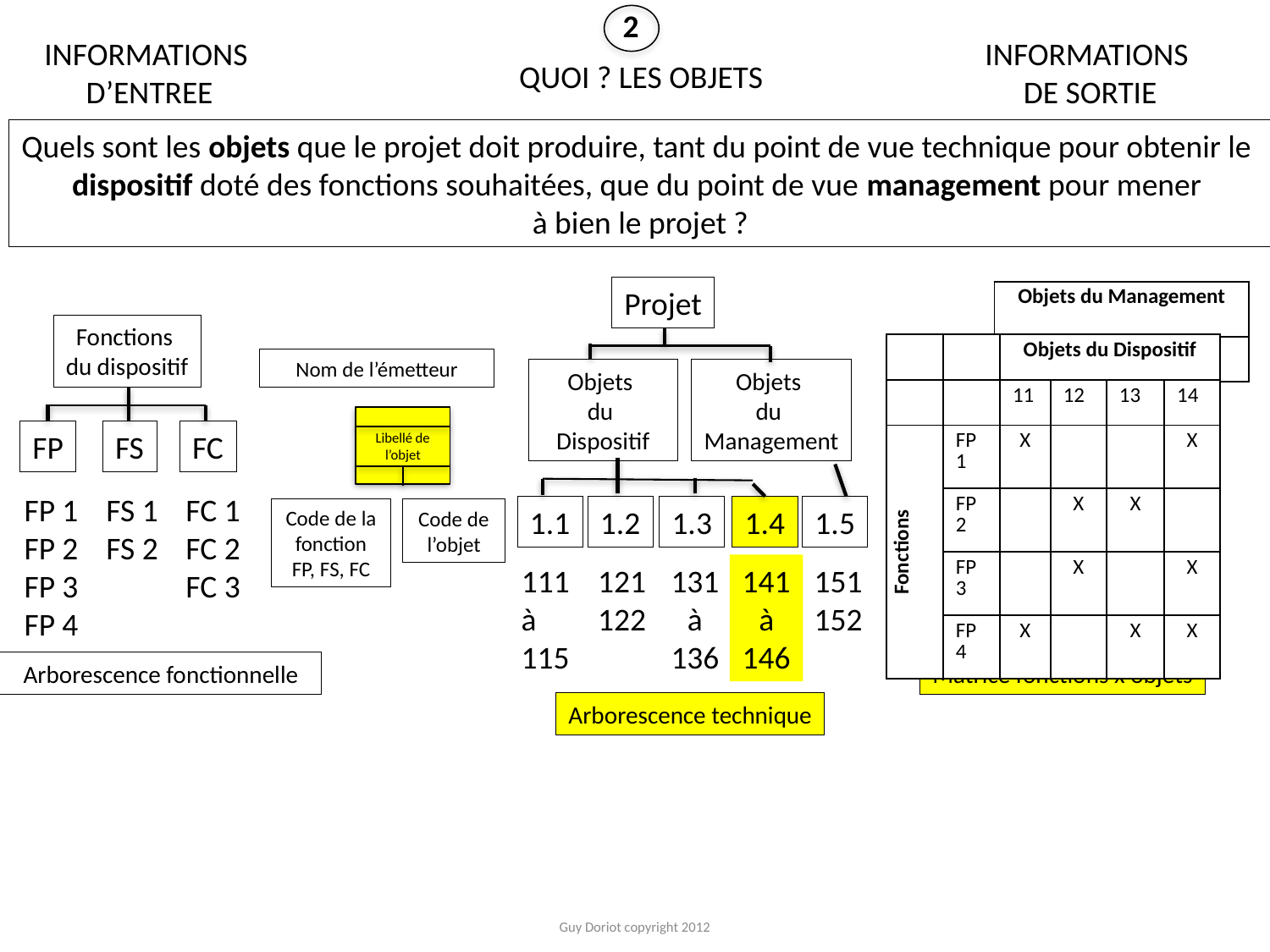

2

QUOI ? LES OBJETS
INFORMATIONS
D’ENTREE
Fonctions
du dispositif
FP
FS
FC
FP 1
FP 2
FP 3
FP 4
FS 1
FS 2

FC 1
FC 2
FC 3
Arborescence fonctionnelle
INFORMATIONS
DE SORTIE
Quels sont les objets que le projet doit produire, tant du point de vue technique pour obtenir le
dispositif doté des fonctions souhaitées, que du point de vue management pour mener
à bien le projet ?
Projet
Objets
du
Dispositif
Objets
du
Management
1.1
1.2
1.3
1.4
1.5
111
à
115
121
122

131
à
136
141
à
146
151
152
Arborescence technique
| Objets du Management |  |  |
| --- | --- | --- |
| 4 | 5 | 6 |
|  |  | Objets du Dispositif |  |  |  |
| --- | --- | --- | --- | --- | --- |
|  |  | 11 | 12 | 13 | 14 |
| Fonctions | FP1 | X |  |  | X |
|  | FP2 |  | X | X |  |
|  | FP3 |  | X |  | X |
|  | FP4 | X |  | X | X |
Nom de l’émetteur

Libellé de l’objet
Code de la fonction
FP, FS, FC
Code de l’objet
Matrice fonctions x objets
Guy Doriot copyright 2012